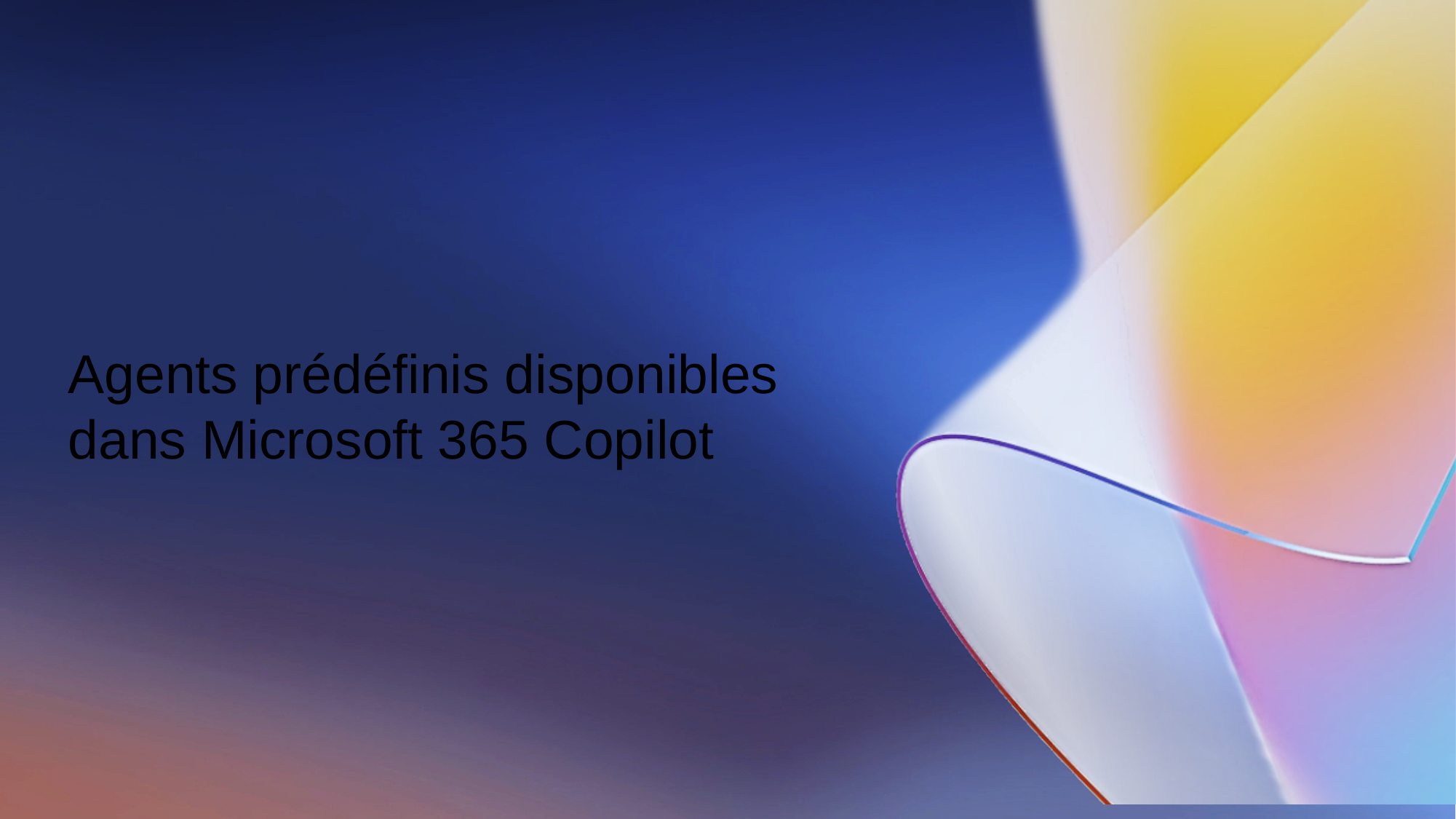

# Agents prédéfinis disponibles dans Microsoft 365 Copilot